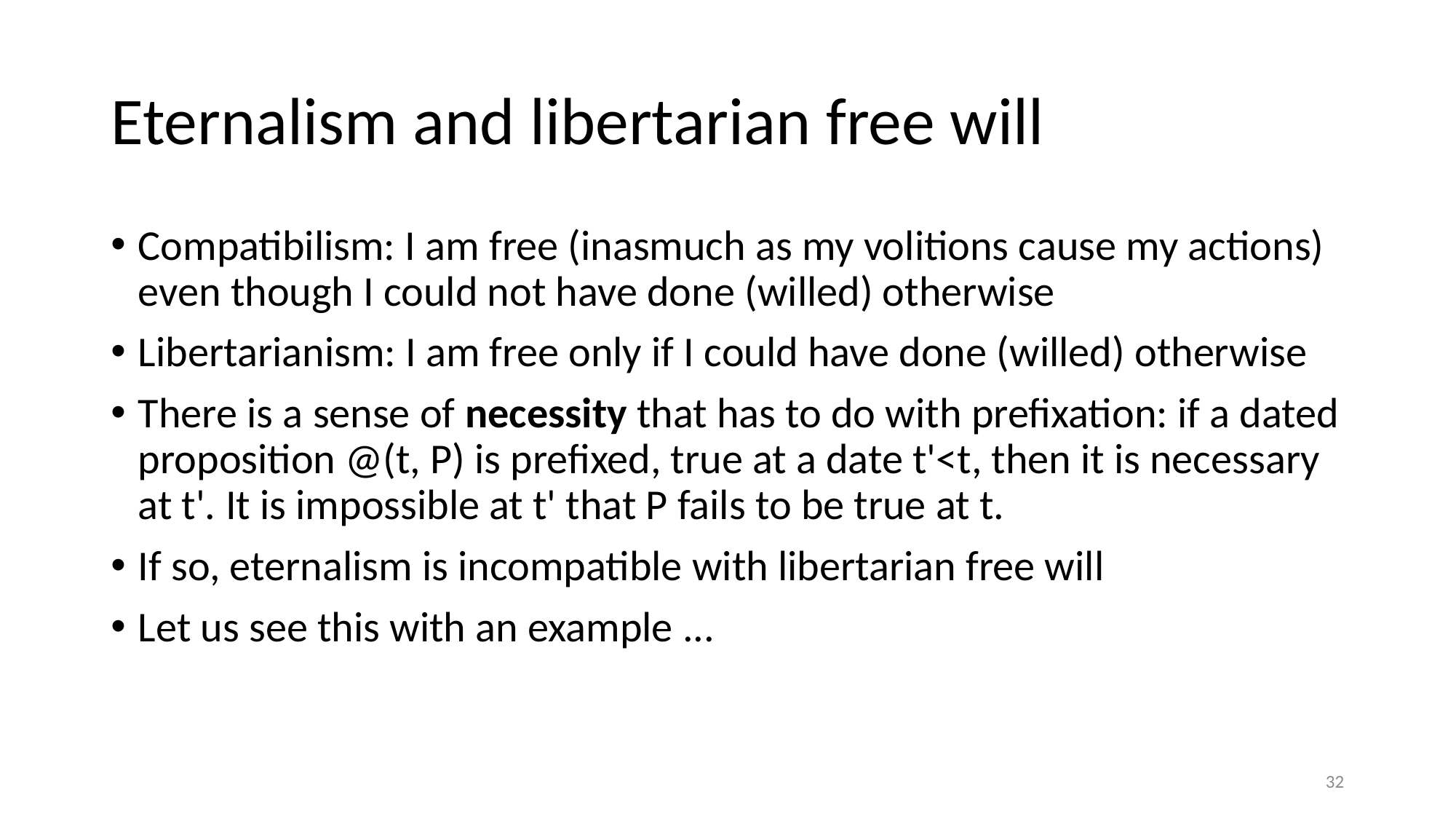

# Eternalism and libertarian free will
Compatibilism: I am free (inasmuch as my volitions cause my actions) even though I could not have done (willed) otherwise
Libertarianism: I am free only if I could have done (willed) otherwise
There is a sense of necessity that has to do with prefixation: if a dated proposition @(t, P) is prefixed, true at a date t'<t, then it is necessary at t'. It is impossible at t' that P fails to be true at t.
If so, eternalism is incompatible with libertarian free will
Let us see this with an example ...

32